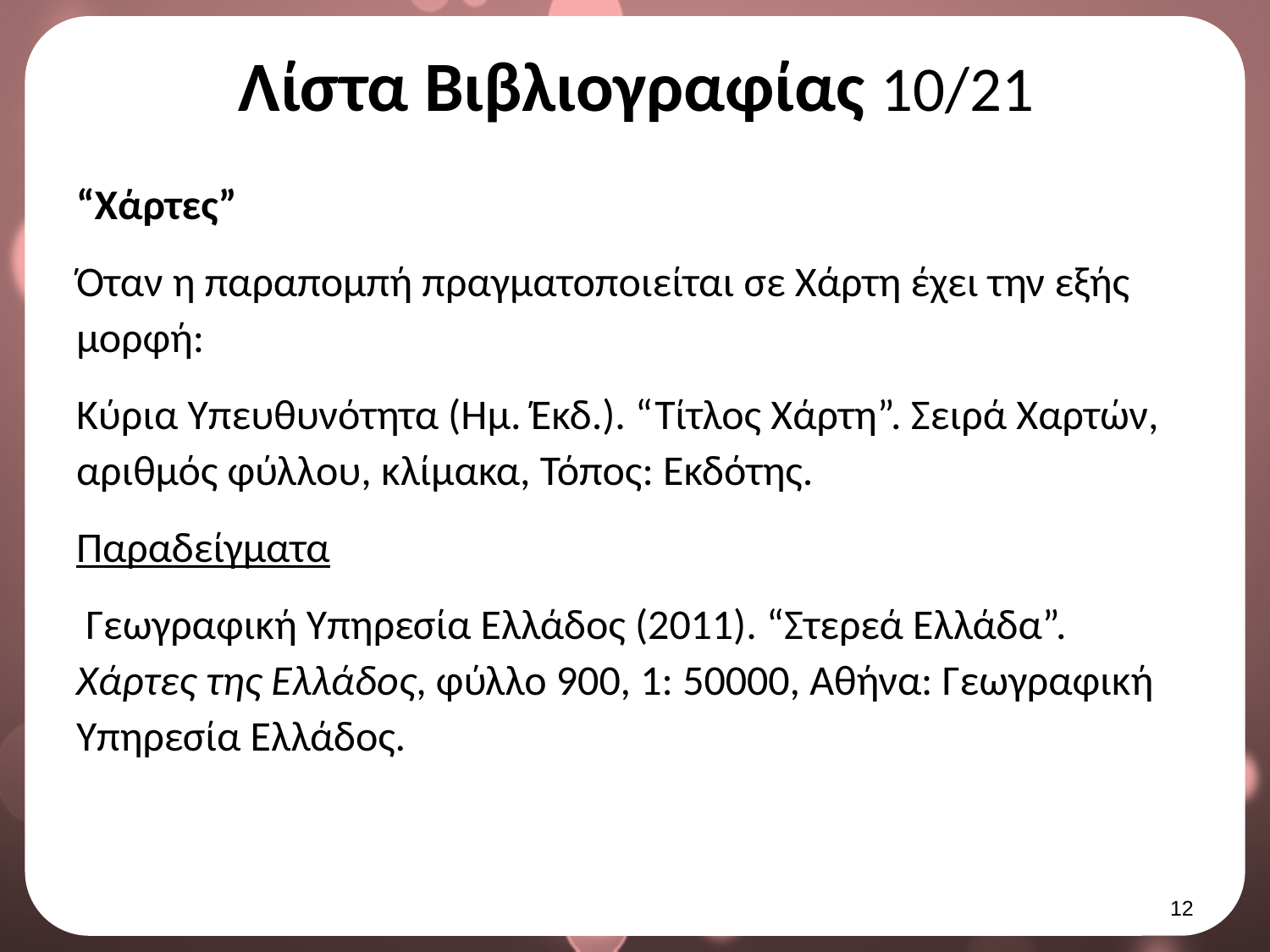

# Λίστα Βιβλιογραφίας 10/21
“Χάρτες”
Όταν η παραπομπή πραγματοποιείται σε Χάρτη έχει την εξής μορφή:
Κύρια Υπευθυνότητα (Ημ. Έκδ.). “Τίτλος Χάρτη”. Σειρά Χαρτών, αριθμός φύλλου, κλίμακα, Τόπος: Εκδότης.
Παραδείγματα
 Γεωγραφική Υπηρεσία Ελλάδος (2011). “Στερεά Ελλάδα”. Χάρτες της Ελλάδος, φύλλο 900, 1: 50000, Αθήνα: Γεωγραφική Υπηρεσία Ελλάδος.
12